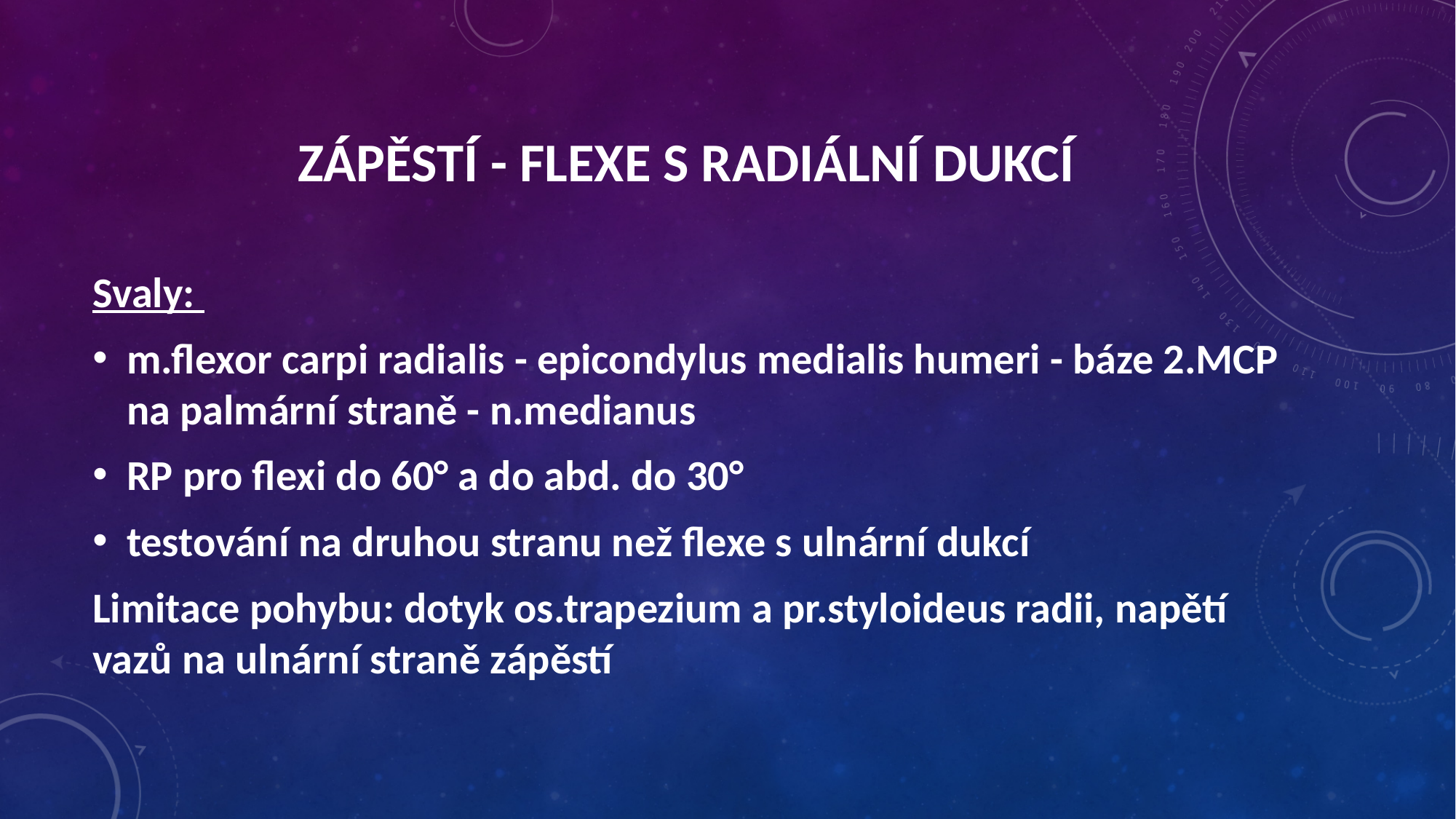

Zápěstí - flexe s radiální dukcí
Svaly:
m.flexor carpi radialis - epicondylus medialis humeri - báze 2.MCP na palmární straně - n.medianus
RP pro flexi do 60° a do abd. do 30°
testování na druhou stranu než flexe s ulnární dukcí
Limitace pohybu: dotyk os.trapezium a pr.styloideus radii, napětí vazů na ulnární straně zápěstí